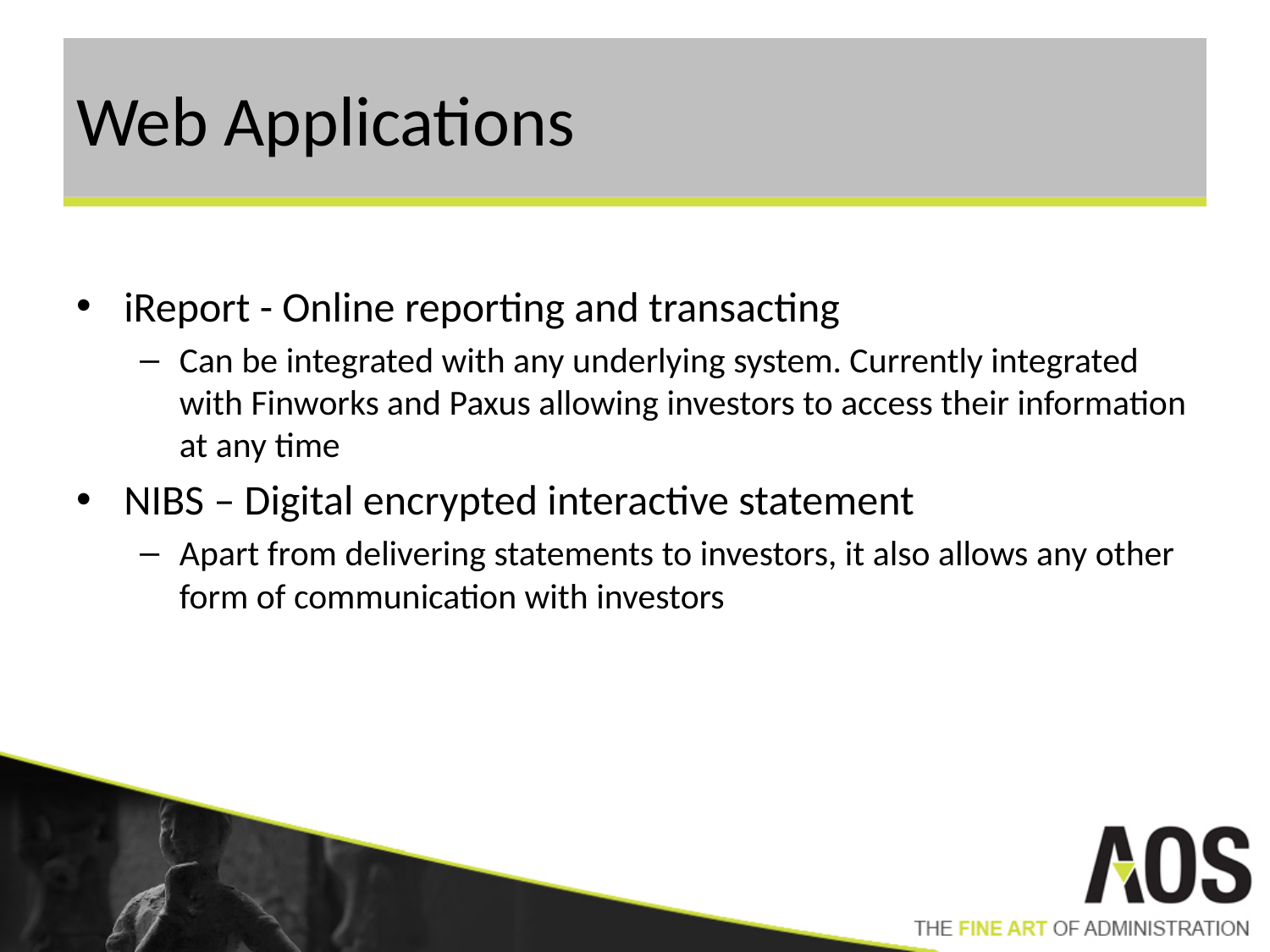

# Web Applications
iReport - Online reporting and transacting
Can be integrated with any underlying system. Currently integrated with Finworks and Paxus allowing investors to access their information at any time
NIBS – Digital encrypted interactive statement
Apart from delivering statements to investors, it also allows any other form of communication with investors